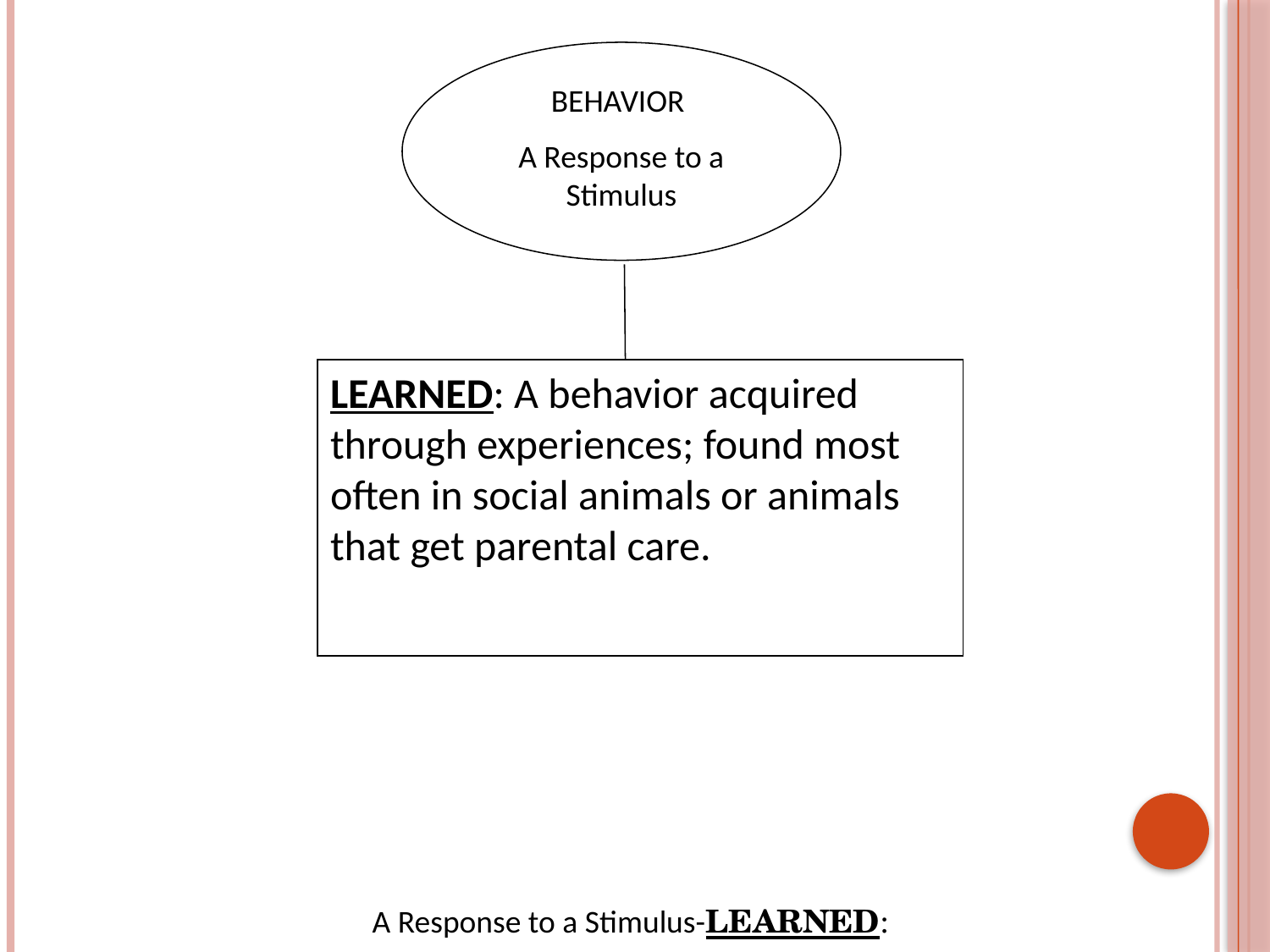

BEHAVIOR
A Response to a Stimulus
LEARNED: A behavior acquired through experiences; found most often in social animals or animals that get parental care.
A Response to a Stimulus-LEARNED: